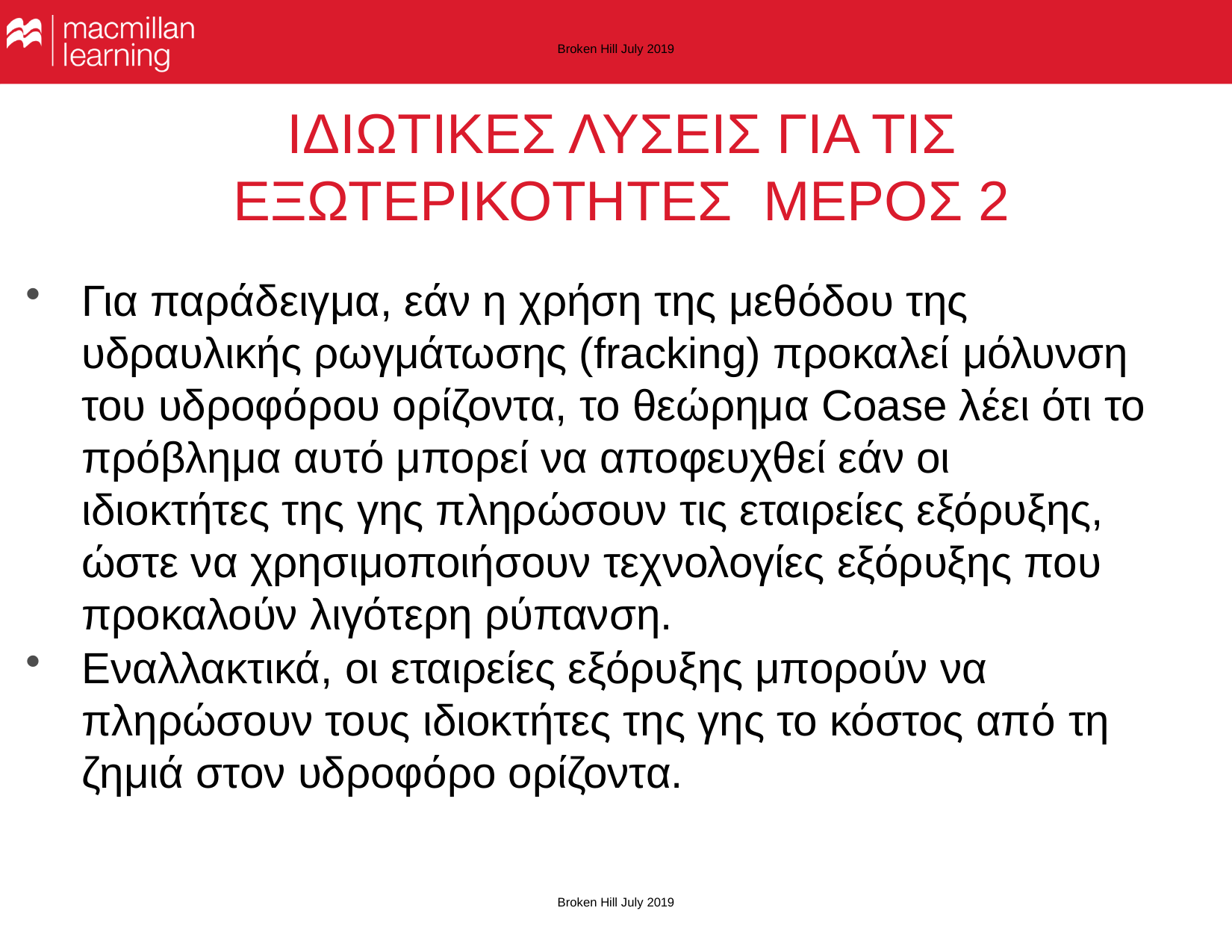

Broken Hill July 2019
# ΙΔΙΩΤΙΚΕΣ ΛΥΣΕΙΣ ΓΙΑ ΤΙΣ ΕΞΩΤΕΡΙΚΟΤΗΤΕΣ  ΜΕΡΟΣ 2
Για παράδειγμα, εάν η χρήση της μεθόδου της υδραυλικής ρωγμάτωσης (fracking) προκαλεί μόλυνση του υδροφόρου ορίζοντα, το θεώρημα Coase λέει ότι το πρόβλημα αυτό μπορεί να αποφευχθεί εάν οι ιδιοκτήτες της γης πληρώσουν τις εταιρείες εξόρυξης, ώστε να χρησιμοποιήσουν τεχνολογίες εξόρυξης που προκαλούν λιγότερη ρύπανση.
Εναλλακτικά, οι εταιρείες εξόρυξης μπορούν να πληρώσουν τους ιδιοκτήτες της γης το κόστος από τη ζημιά στον υδροφόρο ορίζοντα.
Broken Hill July 2019